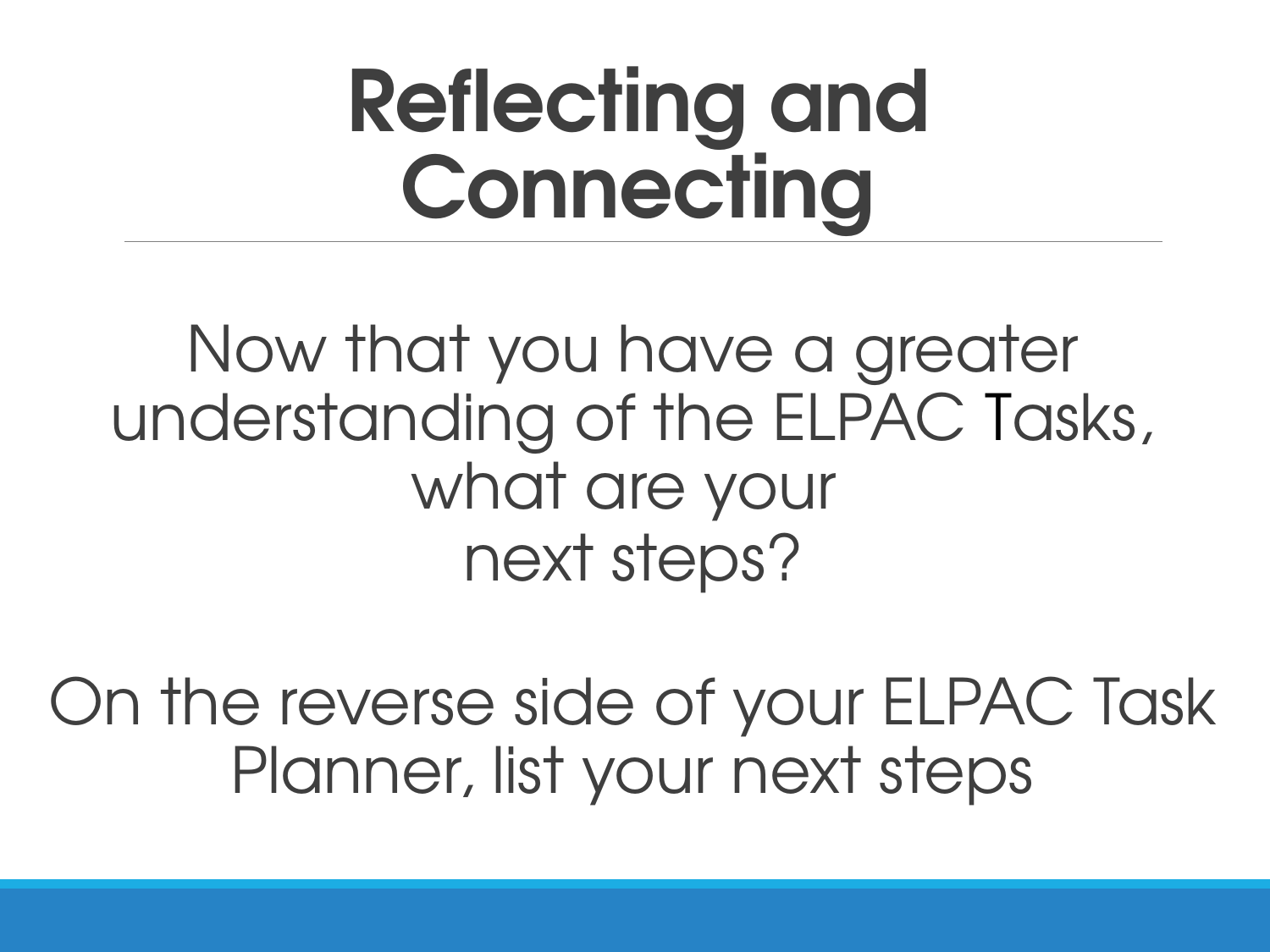

# Reflecting and Connecting

Now that you have a greater understanding of the ELPAC Tasks, what are your
next steps?

On the reverse side of your ELPAC Task Planner, list your next steps